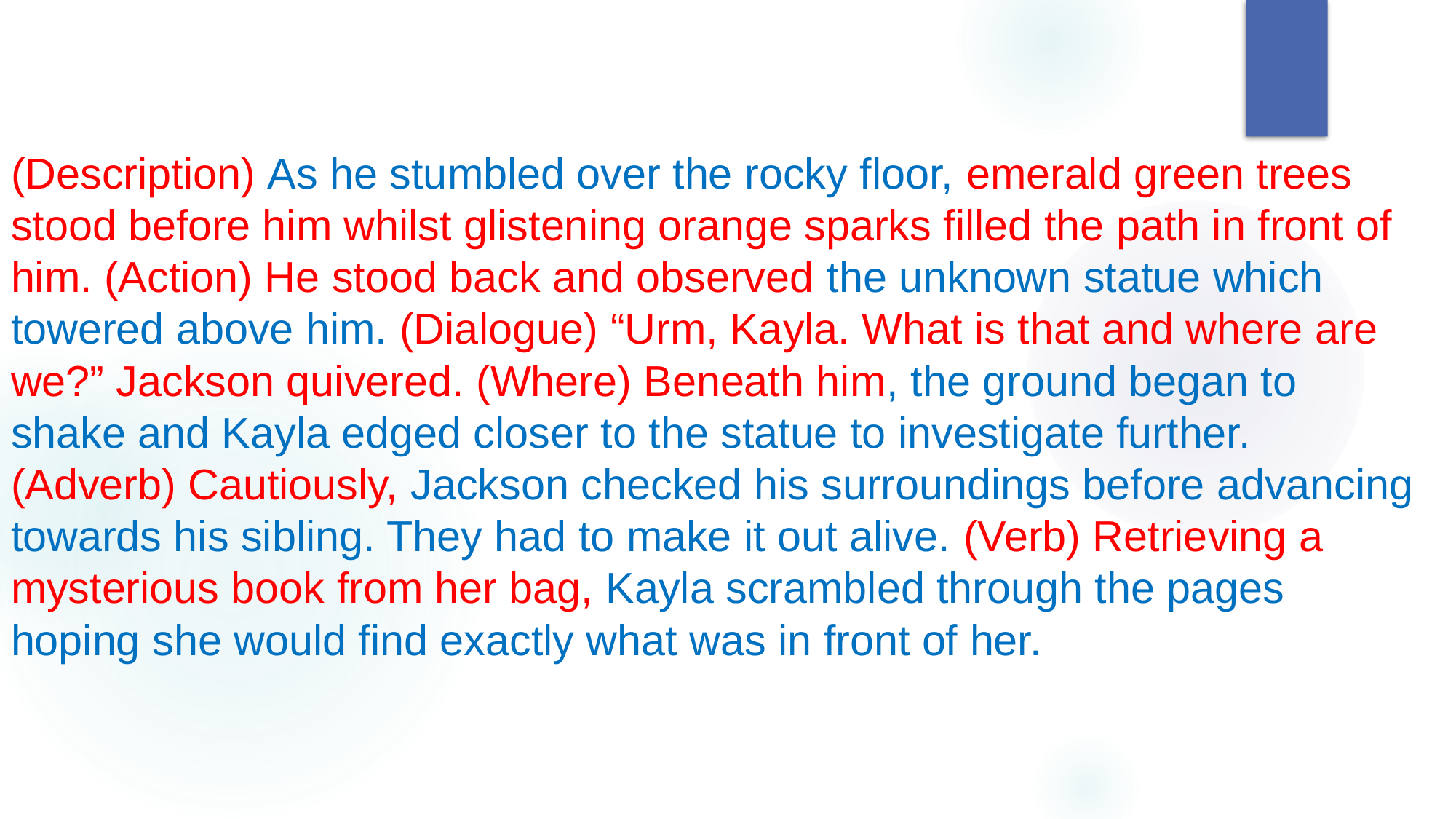

(Description) As he stumbled over the rocky floor, emerald green trees stood before him whilst glistening orange sparks filled the path in front of him. (Action) He stood back and observed the unknown statue which towered above him. (Dialogue) “Urm, Kayla. What is that and where are we?” Jackson quivered. (Where) Beneath him, the ground began to shake and Kayla edged closer to the statue to investigate further. (Adverb) Cautiously, Jackson checked his surroundings before advancing towards his sibling. They had to make it out alive. (Verb) Retrieving a mysterious book from her bag, Kayla scrambled through the pages hoping she would find exactly what was in front of her.